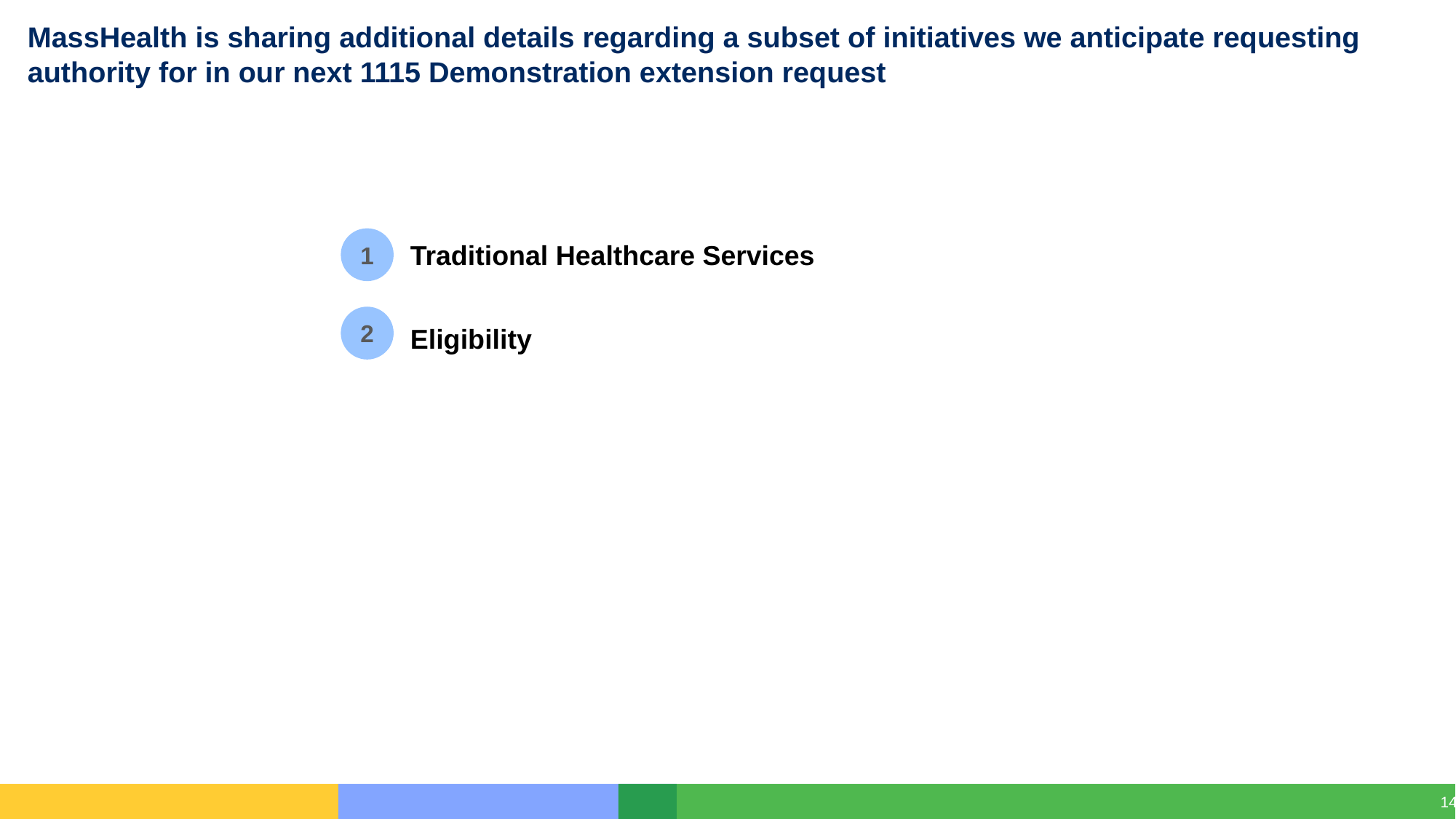

MassHealth is sharing additional details regarding a subset of initiatives we anticipate requesting authority for in our next 1115 Demonstration extension request
1
Traditional Healthcare Services

Eligibility
2